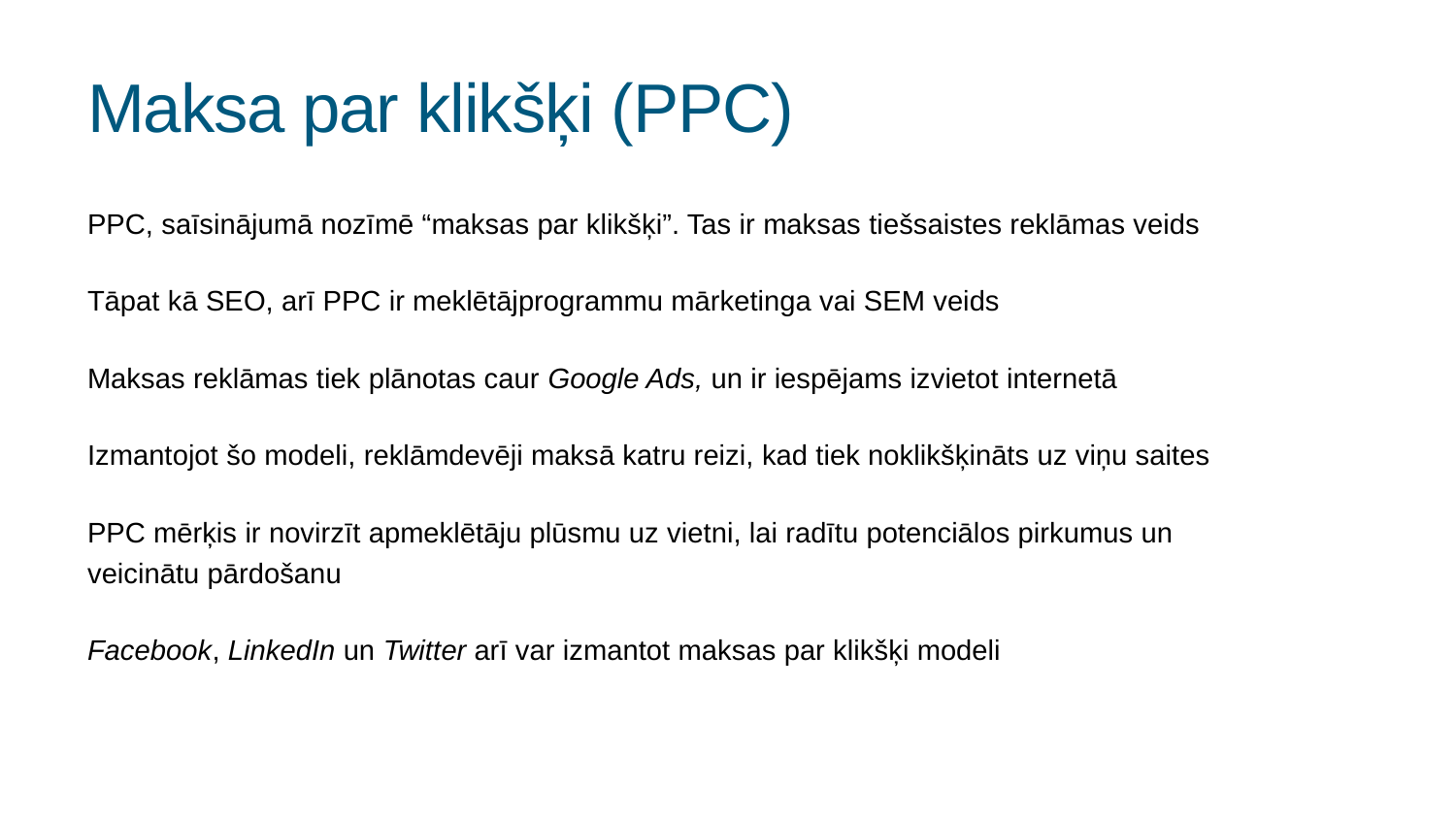

# Maksa par klikšķi (PPC)
PPC, saīsinājumā nozīmē “maksas par klikšķi”. Tas ir maksas tiešsaistes reklāmas veids
Tāpat kā SEO, arī PPC ir meklētājprogrammu mārketinga vai SEM veids
Maksas reklāmas tiek plānotas caur Google Ads, un ir iespējams izvietot internetā
Izmantojot šo modeli, reklāmdevēji maksā katru reizi, kad tiek noklikšķināts uz viņu saites
PPC mērķis ir novirzīt apmeklētāju plūsmu uz vietni, lai radītu potenciālos pirkumus un veicinātu pārdošanu
Facebook, LinkedIn un Twitter arī var izmantot maksas par klikšķi modeli